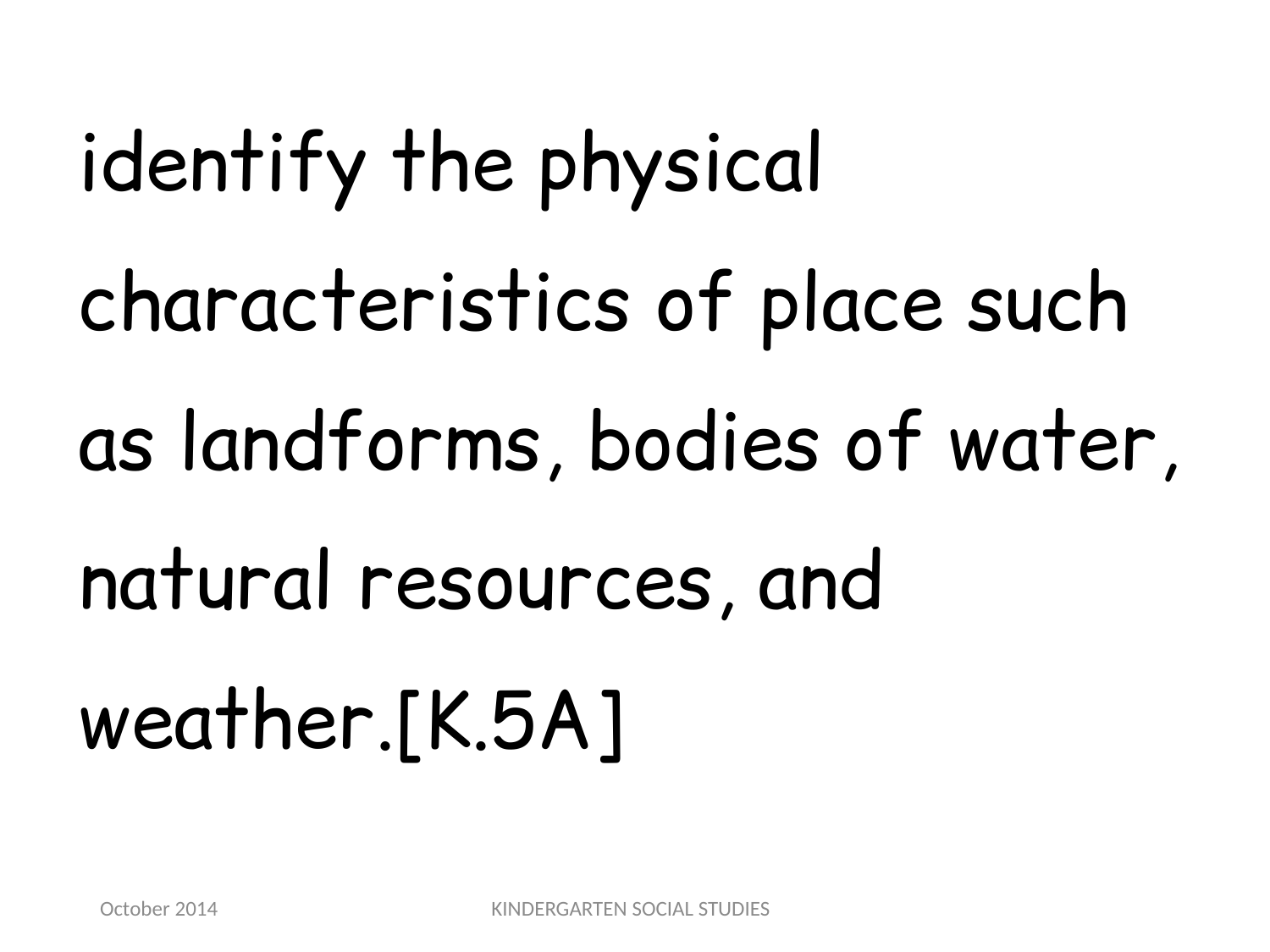

identify the physical characteristics of place such as landforms, bodies of water, natural resources, and weather.[K.5A]

October 2014
KINDERGARTEN SOCIAL STUDIES